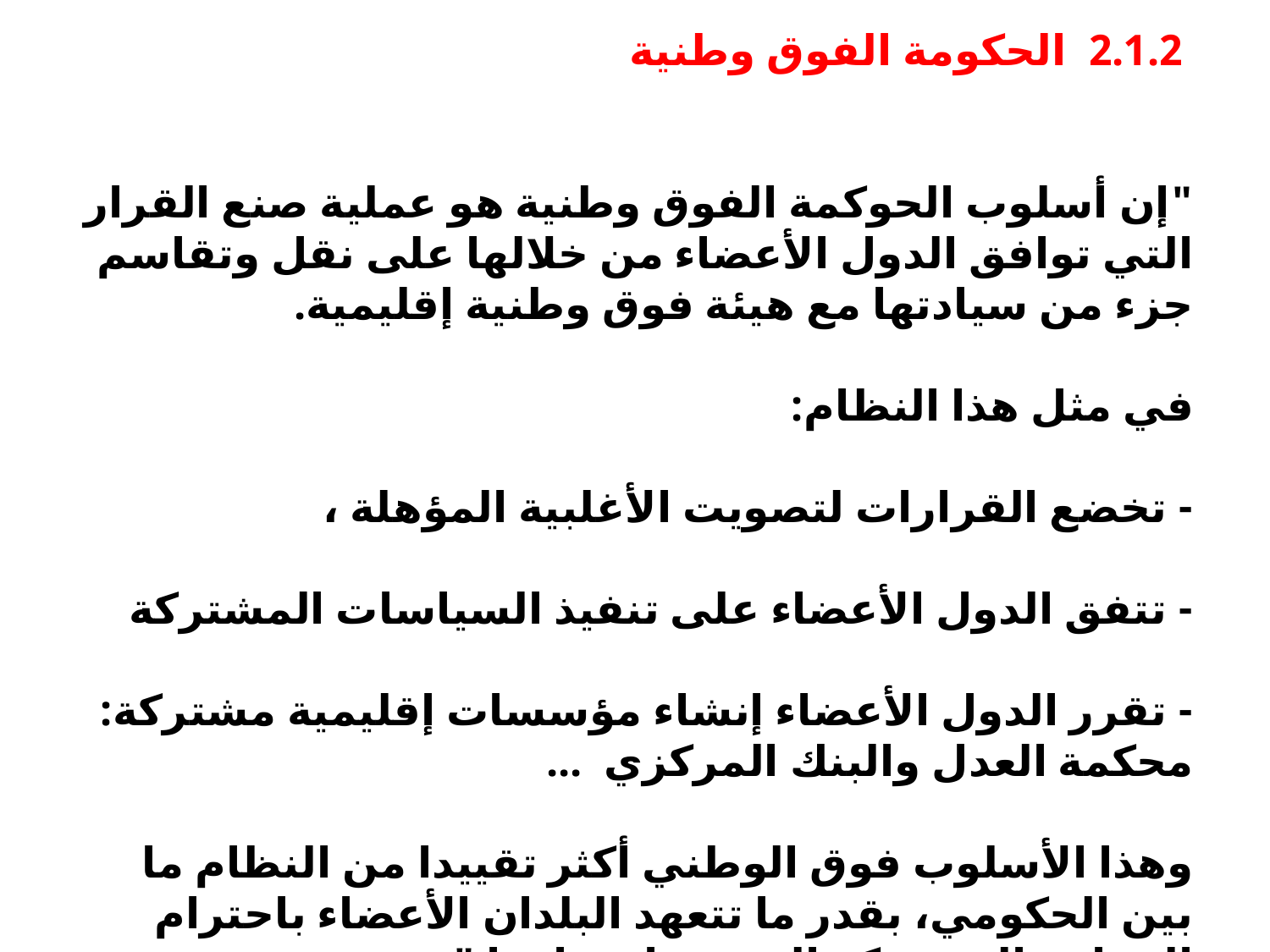

# 2.1.2  الحكومة الفوق وطنية "إن أسلوب الحوكمة الفوق وطنية هو عملية صنع القرار التي توافق الدول الأعضاء من خلالها على نقل وتقاسم جزء من سيادتها مع هيئة فوق وطنية إقليمية. في مثل هذا النظام: - تخضع القرارات لتصويت الأغلبية المؤهلة ، - تتفق الدول الأعضاء على تنفيذ السياسات المشتركة - تقرر الدول الأعضاء إنشاء مؤسسات إقليمية مشتركة: محكمة العدل والبنك المركزي  ... وهذا الأسلوب فوق الوطني أكثر تقييدا ​​من النظام ما بين الحكومي، بقدر ما تتعهد البلدان الأعضاء باحترام القواعد المشتركة التي تم اعتمادها ".